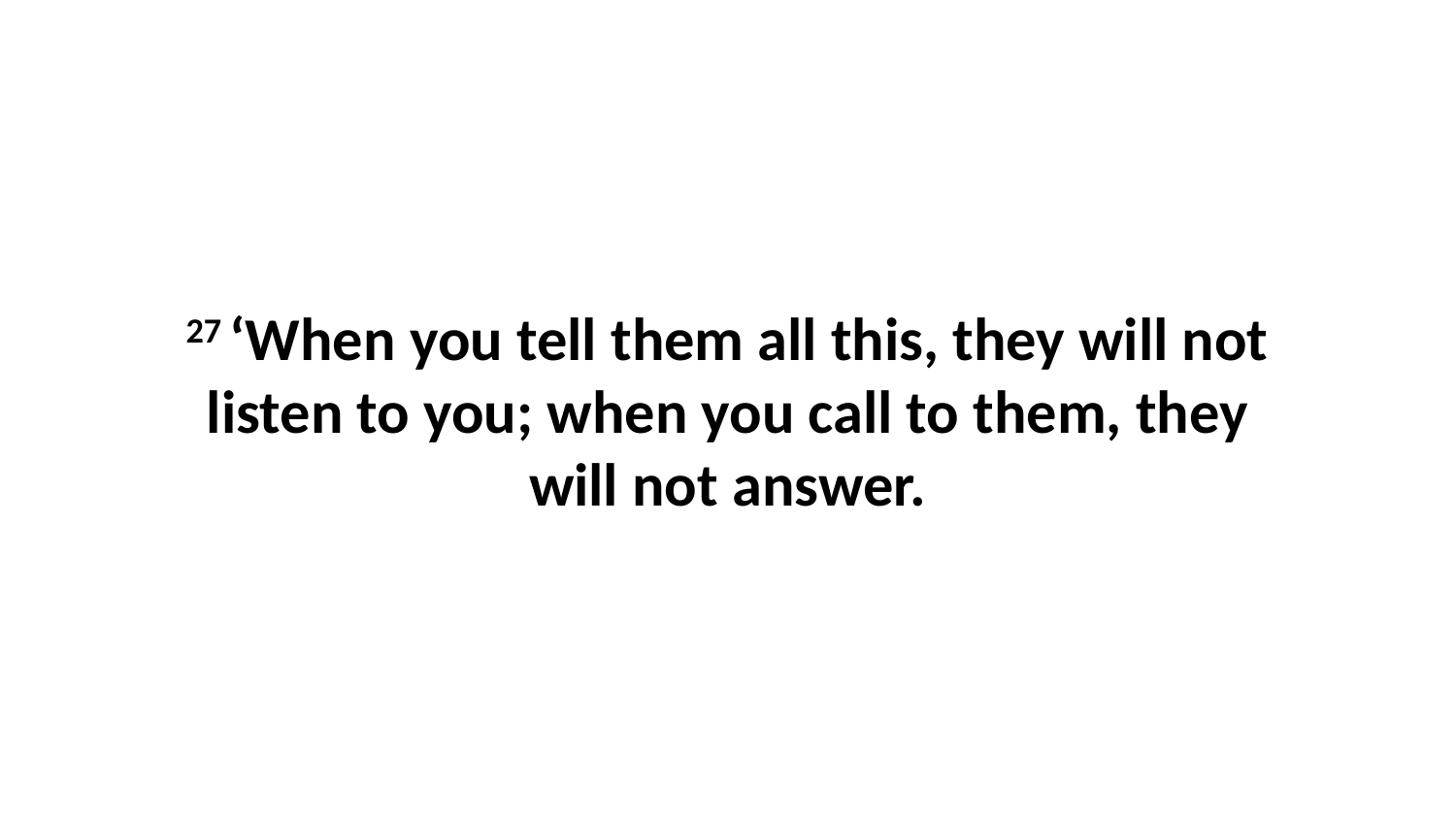

27 ‘When you tell them all this, they will not listen to you; when you call to them, they will not answer.